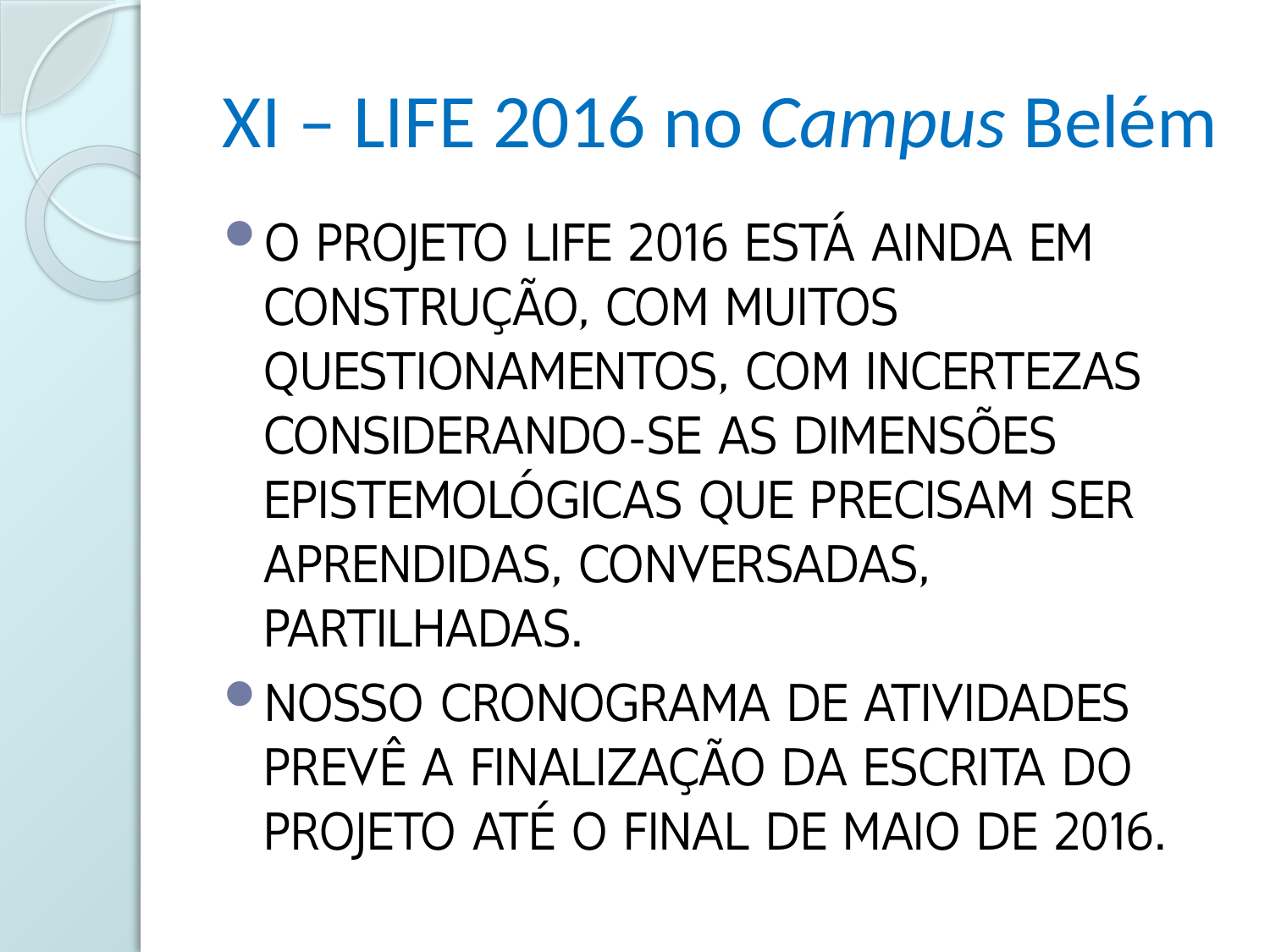

# XI – LIFE 2016 no Campus Belém
O PROJETO LIFE 2016 ESTÁ AINDA EM CONSTRUÇÃO, COM MUITOS QUESTIONAMENTOS, COM INCERTEZAS CONSIDERANDO-SE AS DIMENSÕES EPISTEMOLÓGICAS QUE PRECISAM SER APRENDIDAS, CONVERSADAS, PARTILHADAS.
NOSSO CRONOGRAMA DE ATIVIDADES PREVÊ A FINALIZAÇÃO DA ESCRITA DO PROJETO ATÉ O FINAL DE MAIO DE 2016.